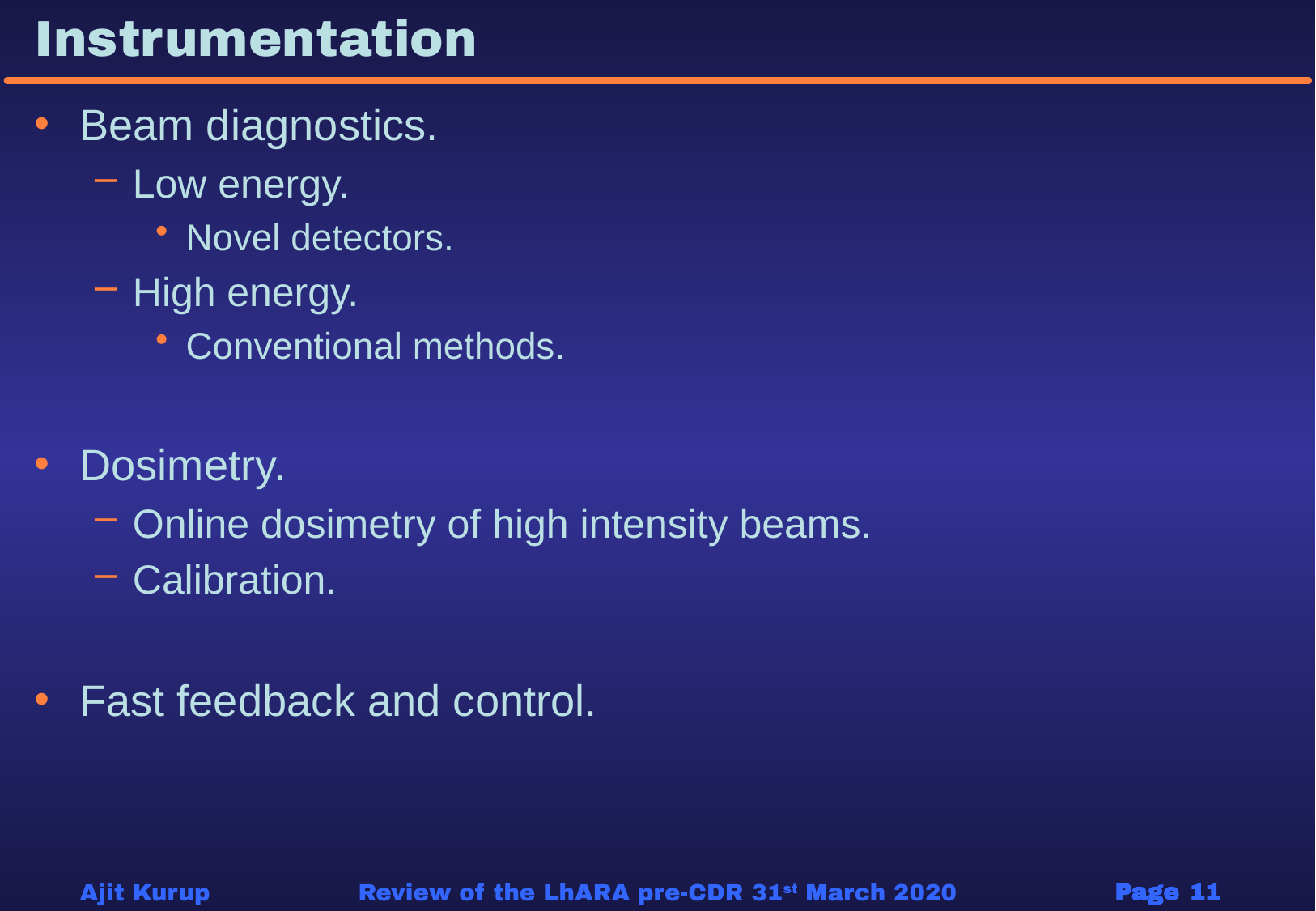

# Instrumentation
Beam diagnostics.
Low energy.
Novel detectors.
High energy.
Conventional methods.

Dosimetry.
Online dosimetry of high intensity beams.
Calibration.

Fast feedback and control.